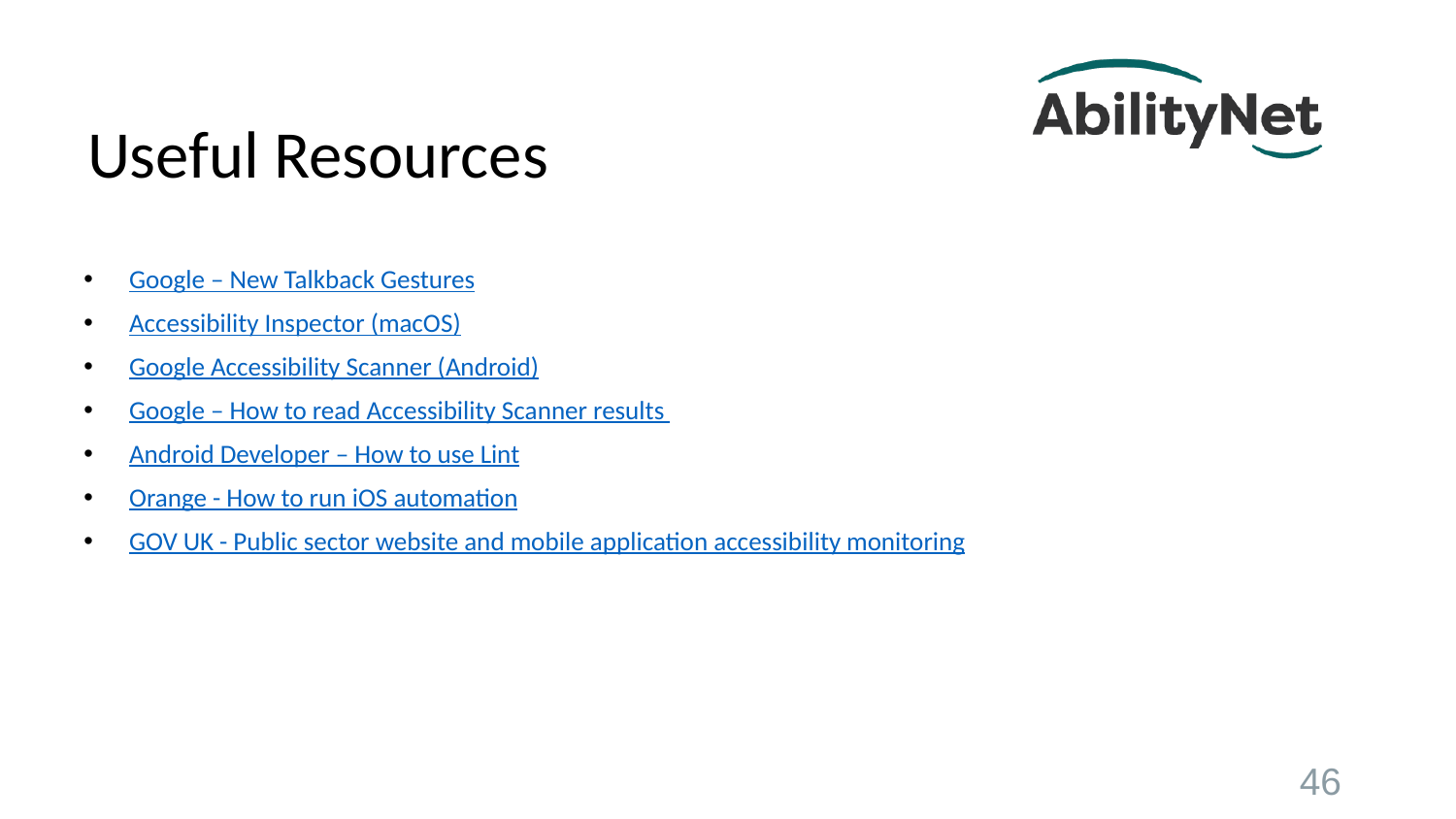

# Useful Resources
Google – New Talkback Gestures
Accessibility Inspector (macOS)
Google Accessibility Scanner (Android)
Google – How to read Accessibility Scanner results
Android Developer – How to use Lint
Orange - How to run iOS automation
GOV UK - Public sector website and mobile application accessibility monitoring

46